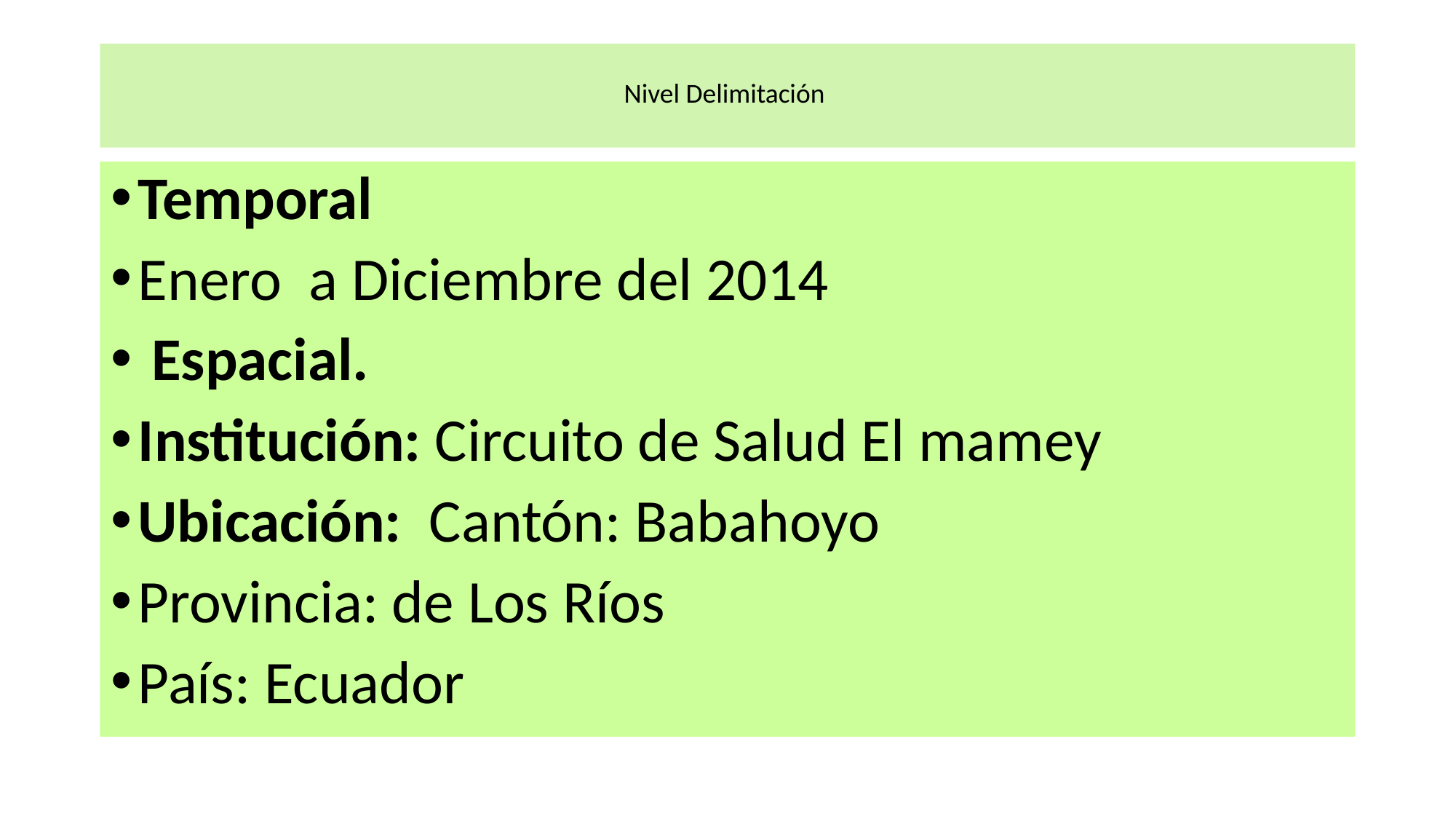

# Nivel Delimitación
Temporal
Enero  a Diciembre del 2014
 Espacial.
Institución: Circuito de Salud El mamey
Ubicación:  Cantón: Babahoyo
Provincia: de Los Ríos
País: Ecuador